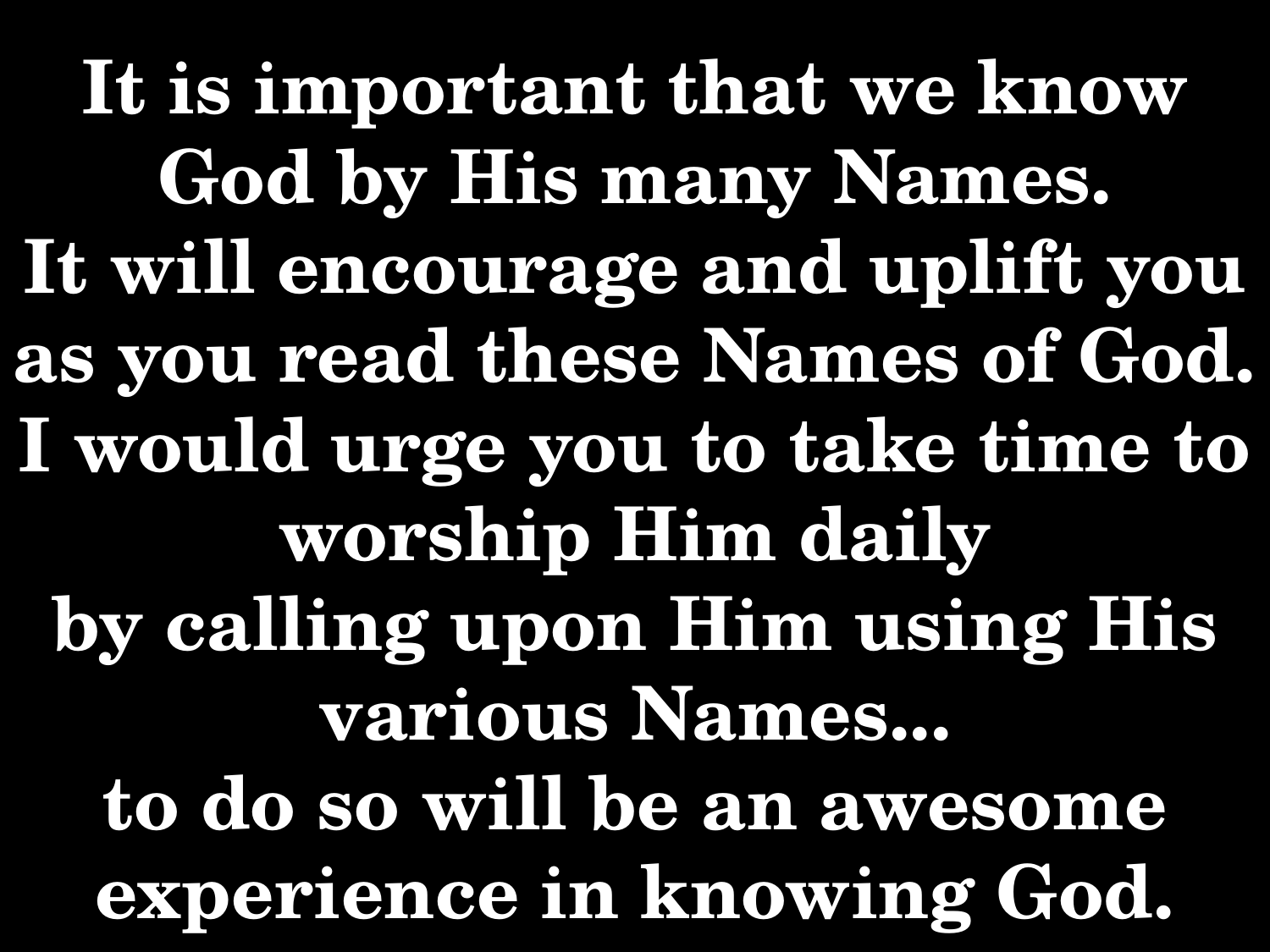

# It is important that we know God by His many Names. It will encourage and uplift you as you read these Names of God. I would urge you to take time to worship Him daily by calling upon Him using His various Names... to do so will be an awesome experience in knowing God.